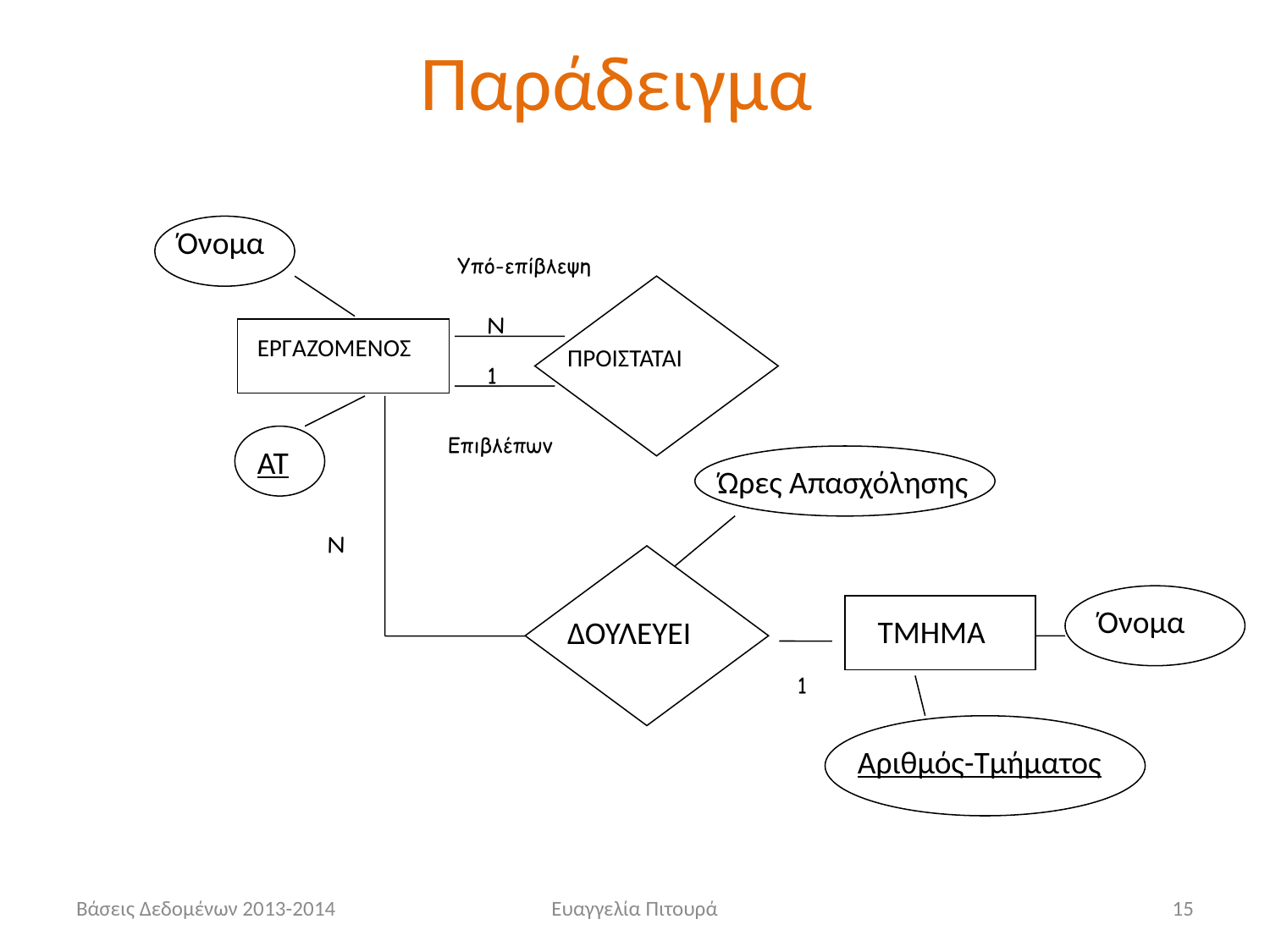

# Παράδειγμα

Όνομα
Υπό-επίβλεψη

Ν

ΕΡΓΑΖΟΜΕΝΟΣ

ΠΡΟΙΣΤΑΤΑΙ
1

Επιβλέπων

ΑΤ

Ώρες Απασχόλησης

Ν

Όνομα
ΤΜΗΜΑ
ΔΟΥΛΕΥΕΙ

1

Αριθμός-Τμήματος
Βάσεις Δεδομένων 2013-2014
Ευαγγελία Πιτουρά
15